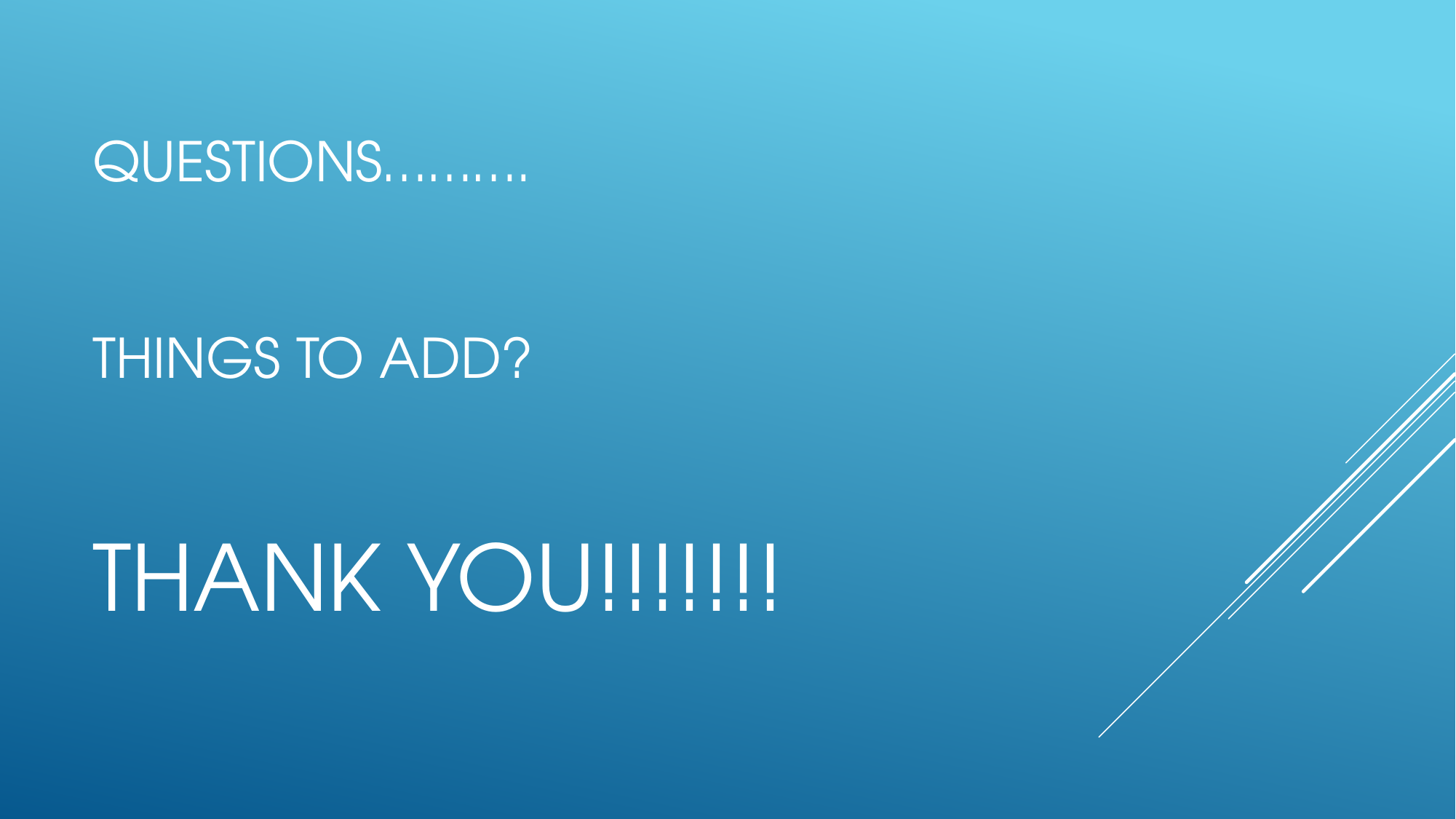

# Questions………. Things to add? THANK YOU!!!!!!!